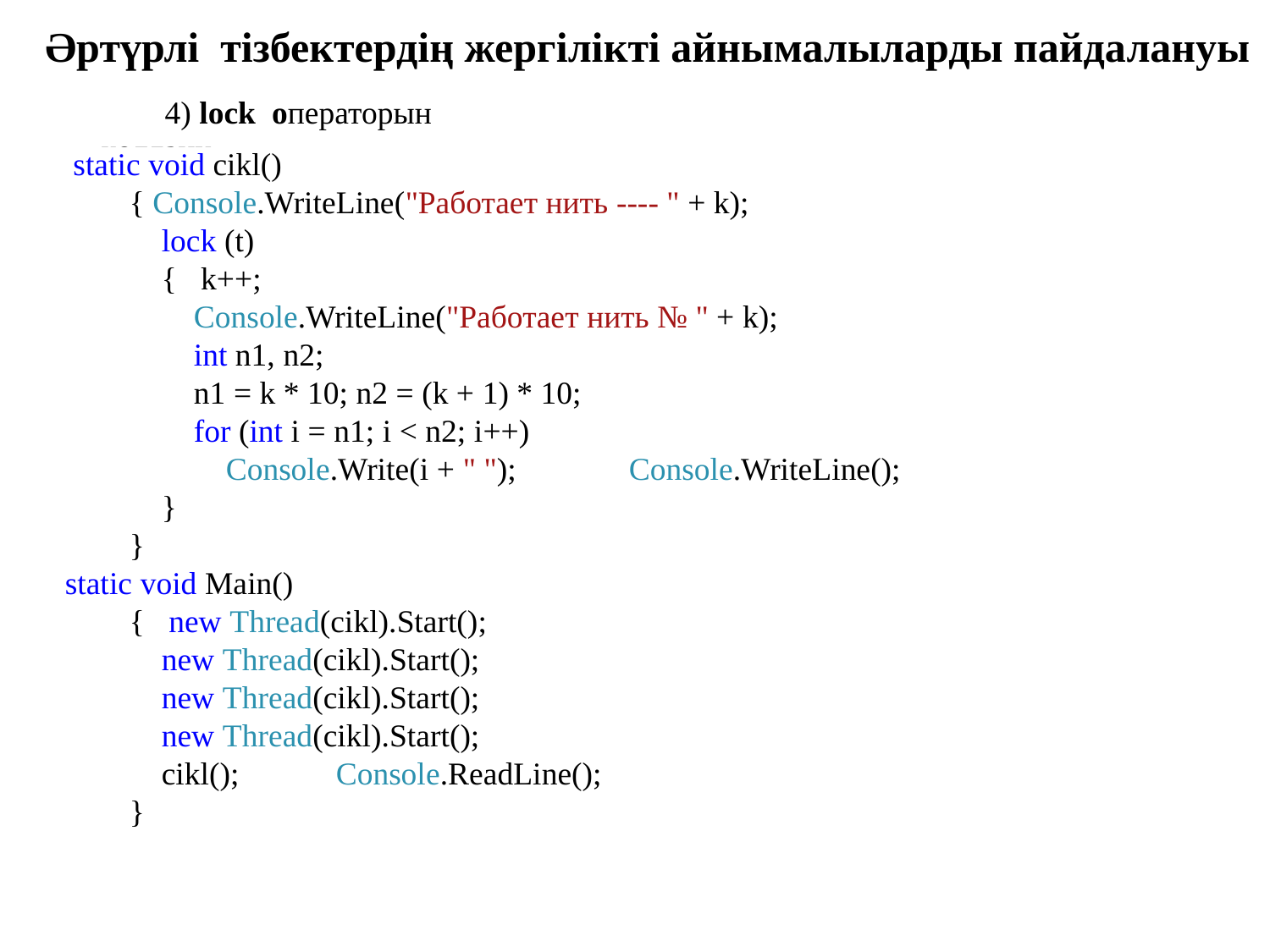

Әртүрлі  тізбектердің жергілікті айнымалыларды пайдалануы
4) lock  операторын қолдану.
 static void cikl()
        { Console.WriteLine("Работает нить ---- " + k);
            lock (t)
            {   k++;
                Console.WriteLine("Работает нить № " + k);
                int n1, n2;
                n1 = k * 10; n2 = (k + 1) * 10;
                for (int i = n1; i < n2; i++)
                    Console.Write(i + " ");              Console.WriteLine();
            }
        }
static void Main()
        {   new Thread(cikl).Start();
            new Thread(cikl).Start();
            new Thread(cikl).Start();
            new Thread(cikl).Start();
            cikl();            Console.ReadLine();
        }